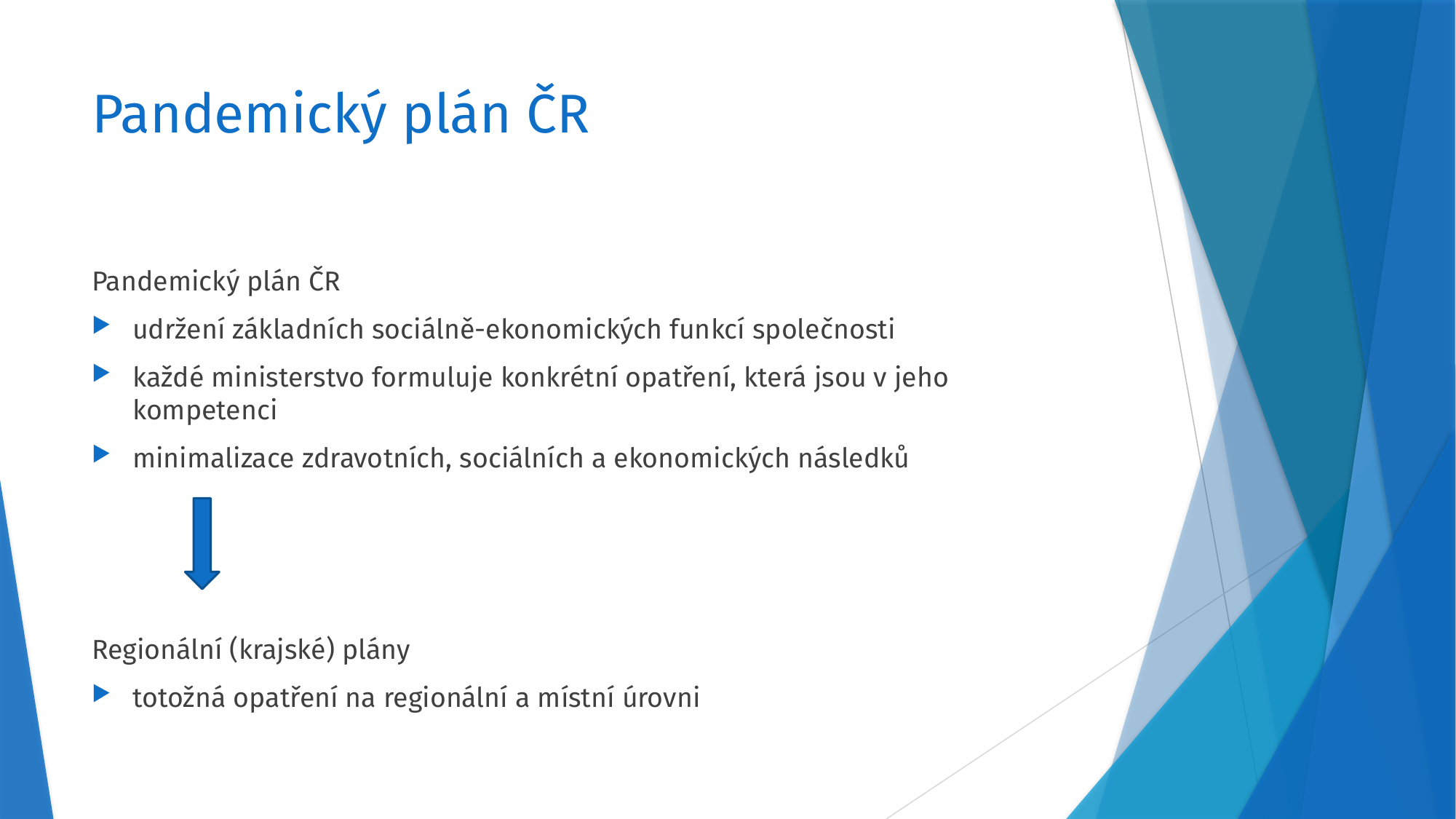

# Pandemický plán ČR
Pandemický plán ČR
udržení základních sociálně-ekonomických funkcí společnosti
každé ministerstvo formuluje konkrétní opatření, která jsou v jeho kompetenci
minimalizace zdravotních, sociálních a ekonomických následků

Regionální (krajské) plány
totožná opatření na regionální a místní úrovni